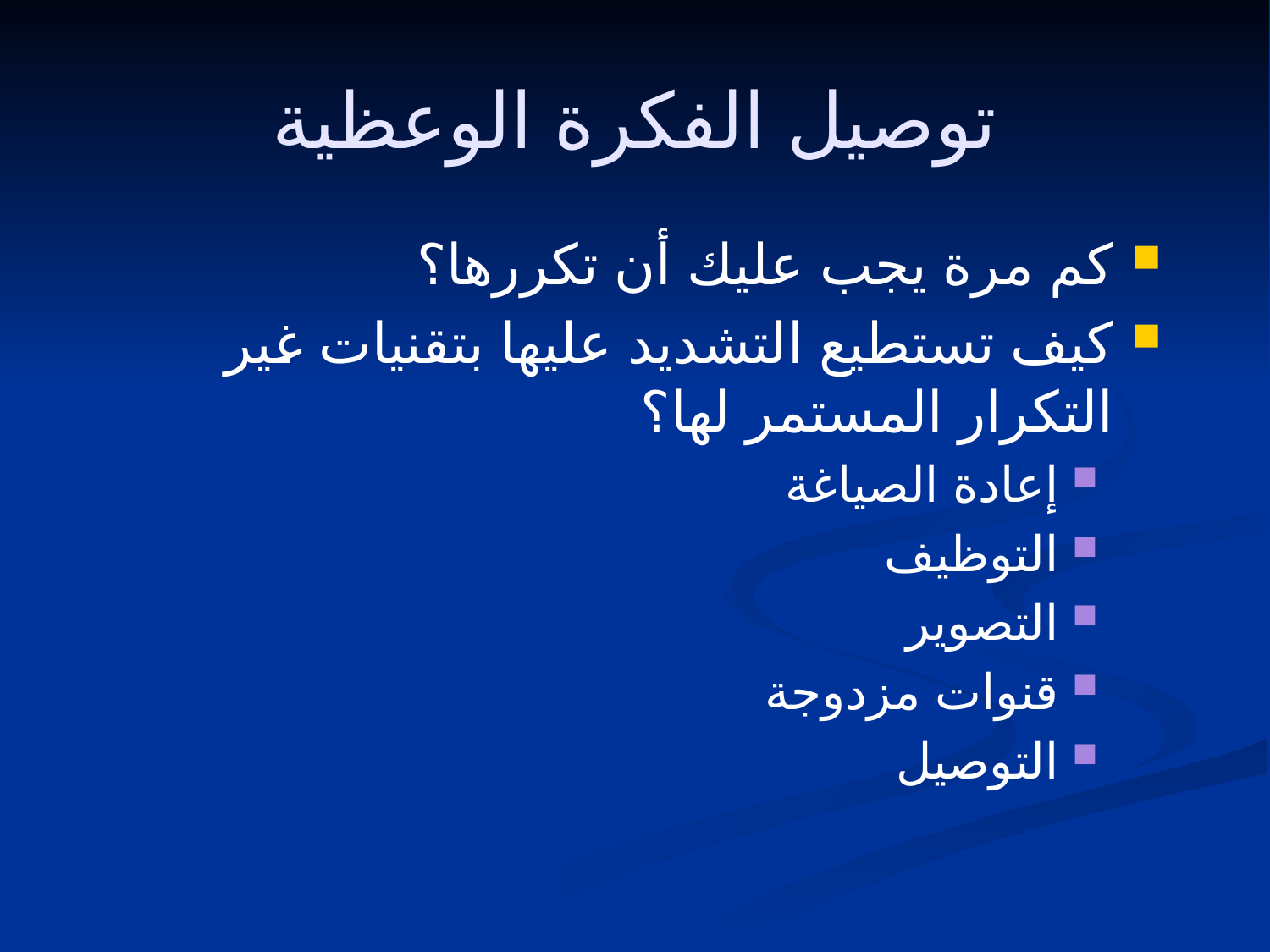

# توصيل الفكرة الوعظية
كم مرة يجب عليك أن تكررها؟
كيف تستطيع التشديد عليها بتقنيات غير التكرار المستمر لها؟
إعادة الصياغة
التوظيف
التصوير
قنوات مزدوجة
التوصيل